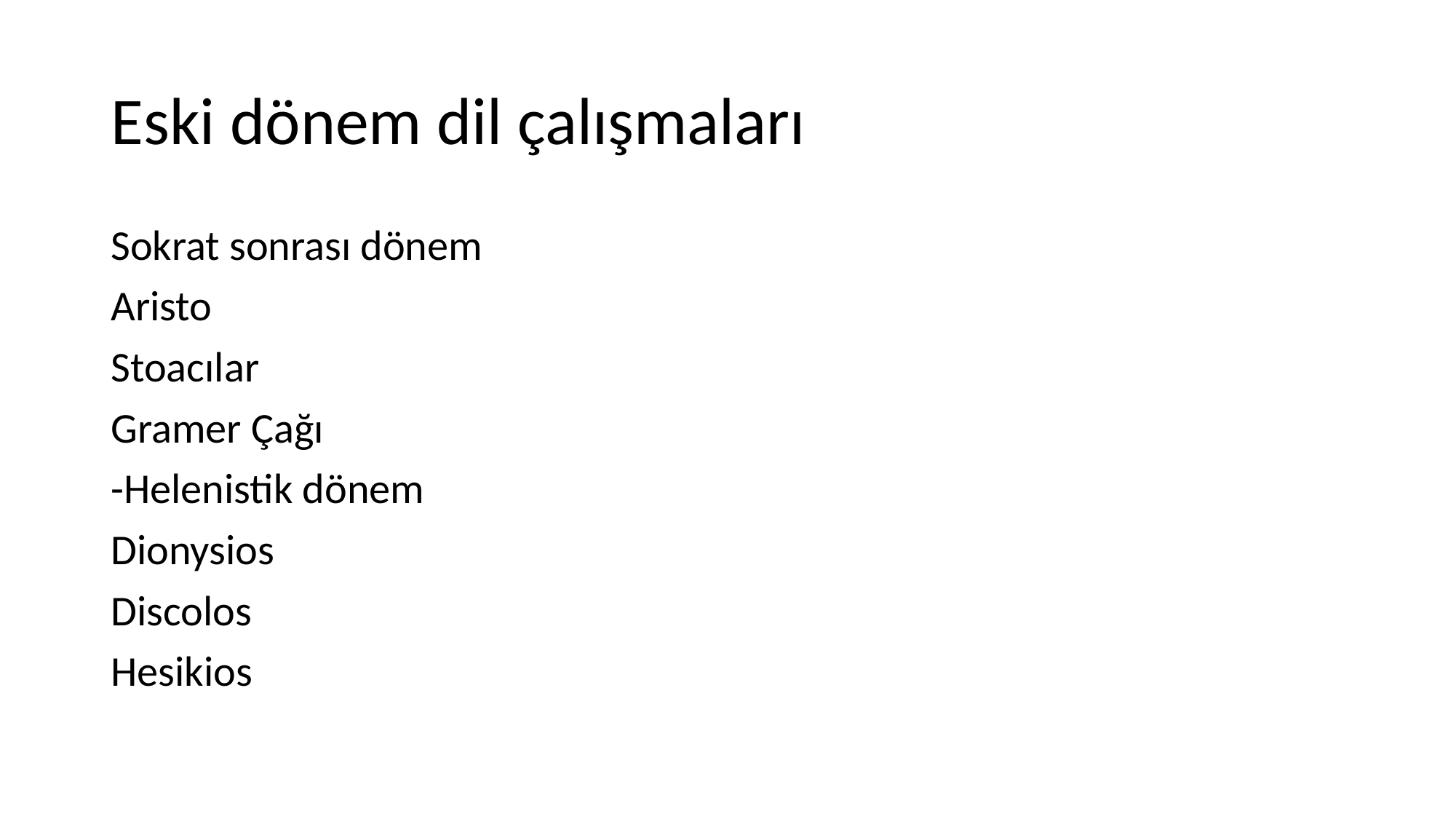

# Eski dönem dil çalışmaları
Sokrat sonrası dönem
Aristo
Stoacılar
Gramer Çağı
-Helenistik dönem
Dionysios
Discolos
Hesikios